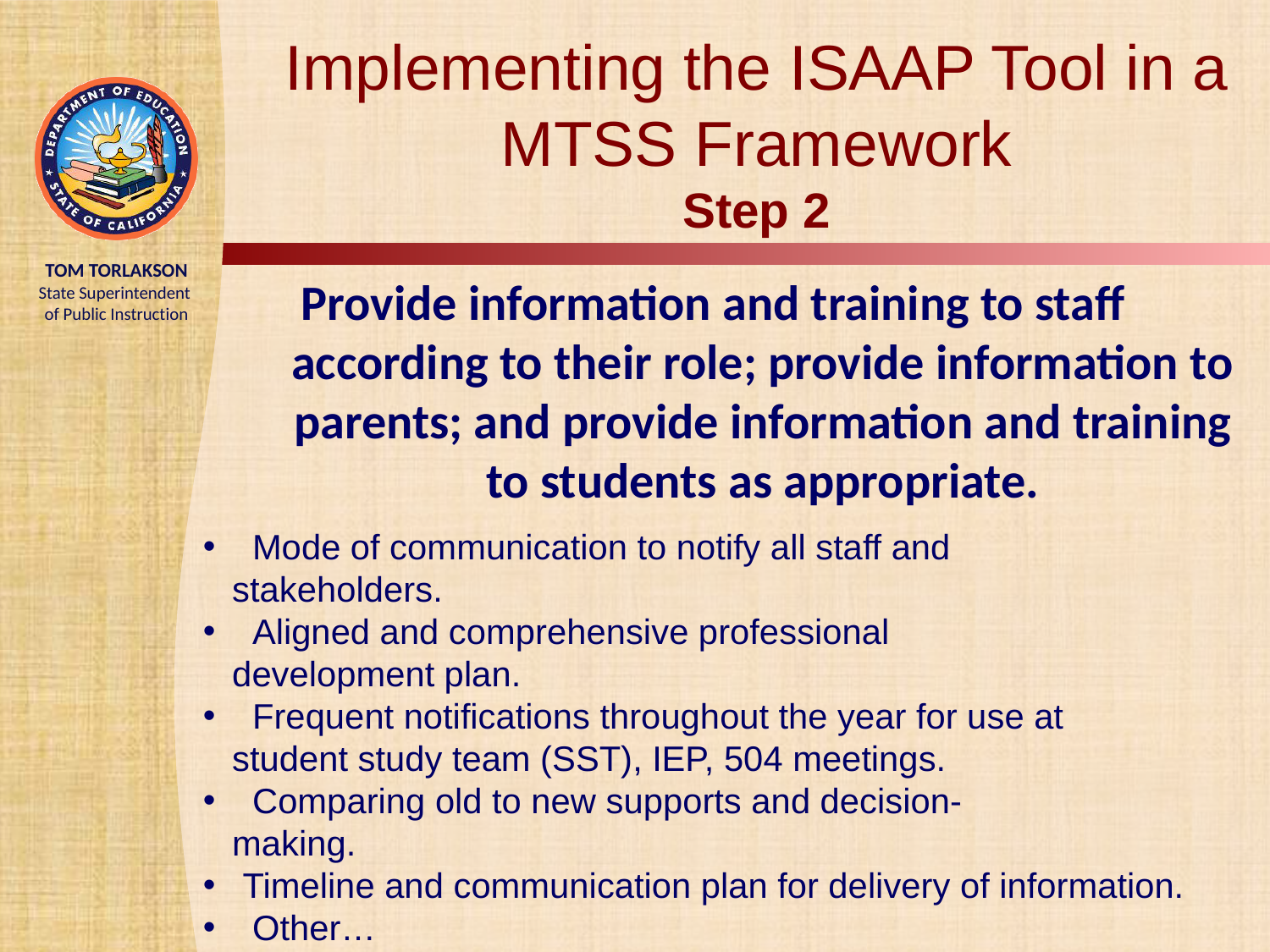

# Implementing the ISAAP Tool in a MTSS Framework Step 2
	Provide information and training to staff 	    according to their role; provide information to parents; and provide information and training to students as appropriate.

  Mode of communication to notify all staff and
   stakeholders.
  Aligned and comprehensive professional
   development plan.
  Frequent notifications throughout the year for use at
   student study team (SST), IEP, 504 meetings.
  Comparing old to new supports and decision-
   making.
 Timeline and communication plan for delivery of information.
  Other…